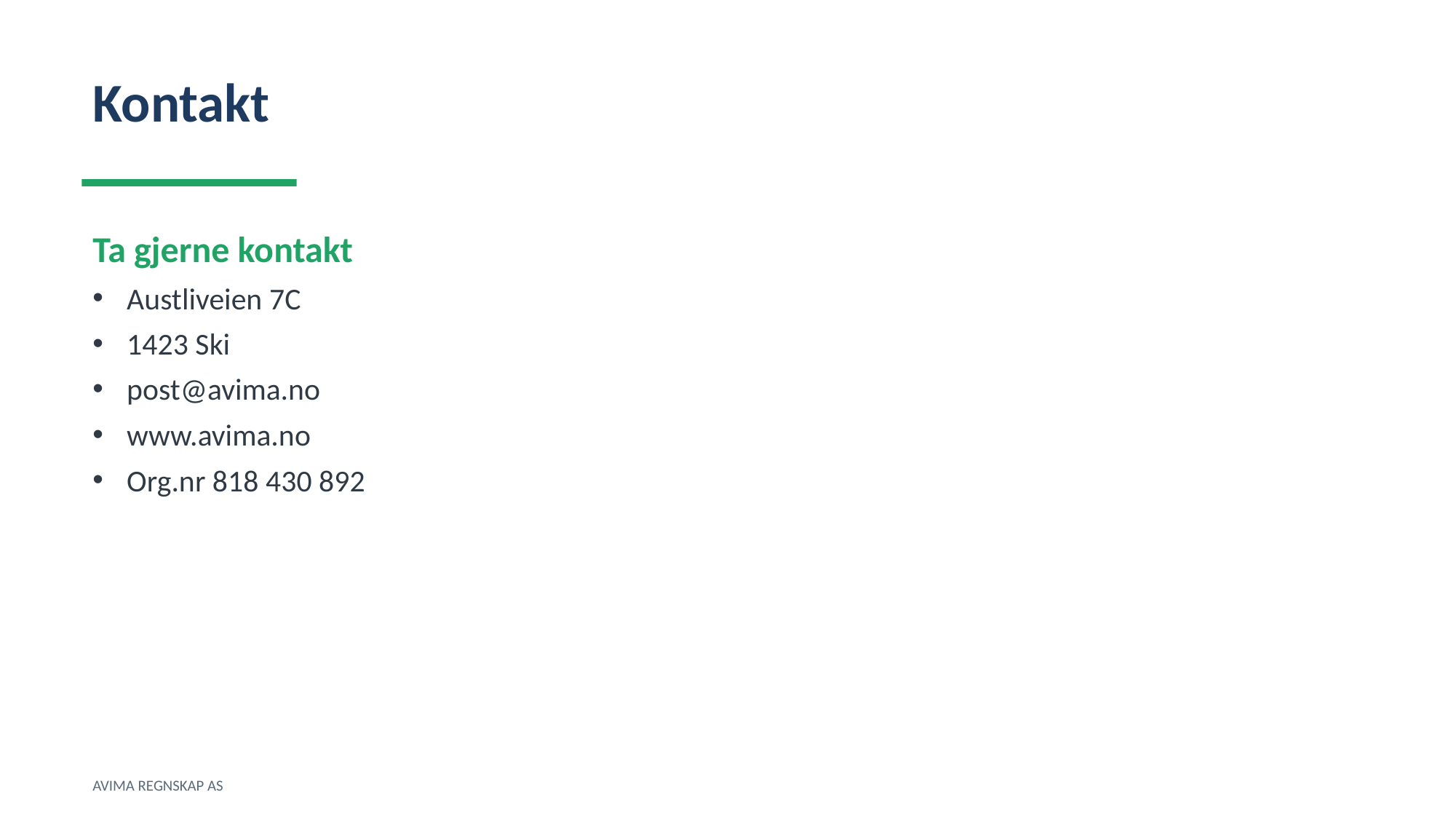

Kontakt

Ta gjerne kontakt
Austliveien 7C
1423 Ski
post@avima.no
www.avima.no
Org.nr 818 430 892
AVIMA REGNSKAP AS